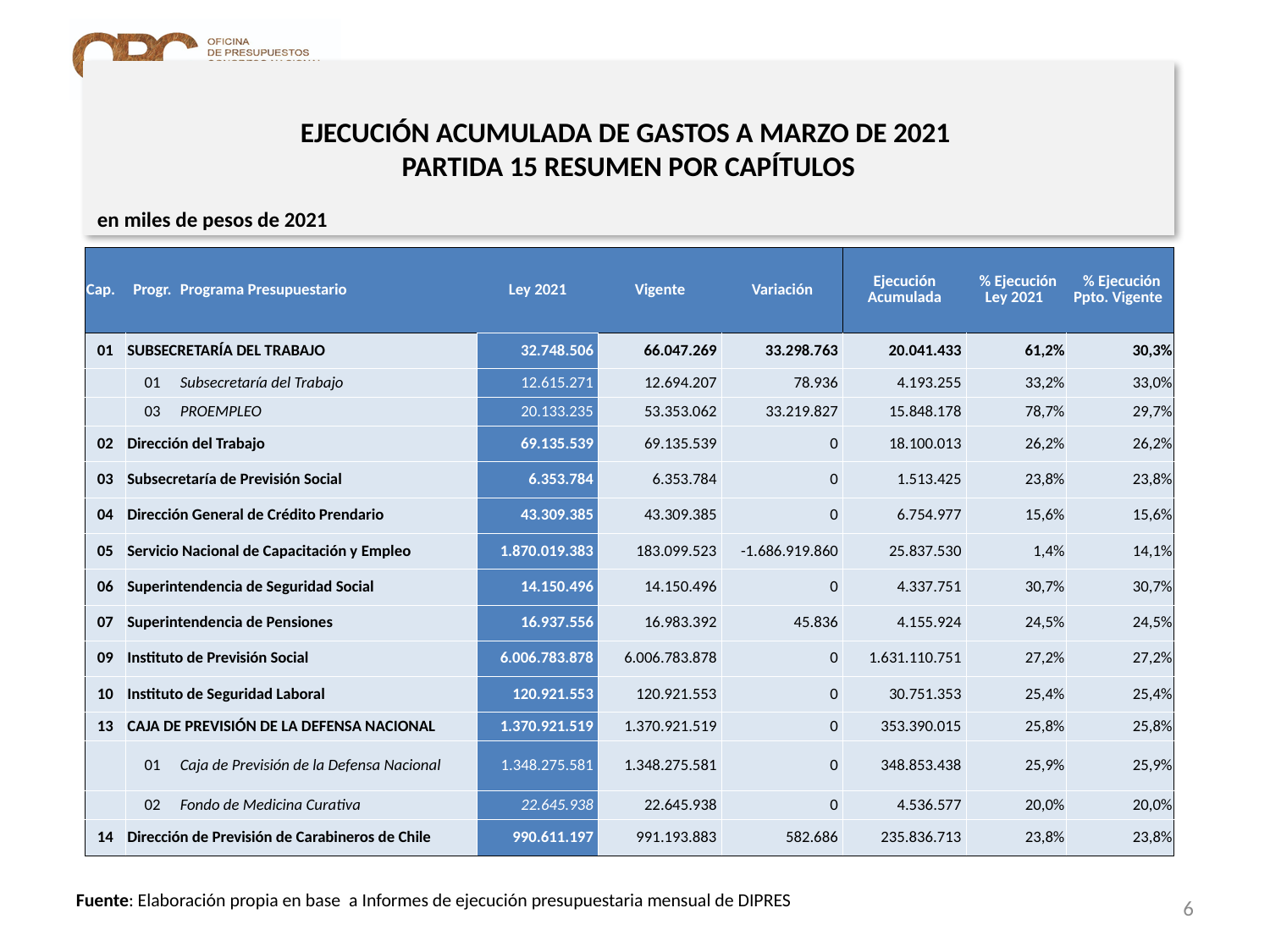

# EJECUCIÓN ACUMULADA DE GASTOS A MARZO DE 2021 PARTIDA 15 RESUMEN POR CAPÍTULOS
en miles de pesos de 2021
| Cap. | Progr. | Programa Presupuestario | Ley 2021 | Vigente | Variación | Ejecución Acumulada | % Ejecución Ley 2021 | % Ejecución Ppto. Vigente |
| --- | --- | --- | --- | --- | --- | --- | --- | --- |
| 01 | SUBSECRETARÍA DEL TRABAJO |  | 32.748.506 | 66.047.269 | 33.298.763 | 20.041.433 | 61,2% | 30,3% |
|  | 01 | Subsecretaría del Trabajo | 12.615.271 | 12.694.207 | 78.936 | 4.193.255 | 33,2% | 33,0% |
|  | 03 | PROEMPLEO | 20.133.235 | 53.353.062 | 33.219.827 | 15.848.178 | 78,7% | 29,7% |
| 02 | Dirección del Trabajo |  | 69.135.539 | 69.135.539 | 0 | 18.100.013 | 26,2% | 26,2% |
| 03 | Subsecretaría de Previsión Social |  | 6.353.784 | 6.353.784 | 0 | 1.513.425 | 23,8% | 23,8% |
| 04 | Dirección General de Crédito Prendario |  | 43.309.385 | 43.309.385 | 0 | 6.754.977 | 15,6% | 15,6% |
| 05 | Servicio Nacional de Capacitación y Empleo |  | 1.870.019.383 | 183.099.523 | -1.686.919.860 | 25.837.530 | 1,4% | 14,1% |
| 06 | Superintendencia de Seguridad Social |  | 14.150.496 | 14.150.496 | 0 | 4.337.751 | 30,7% | 30,7% |
| 07 | Superintendencia de Pensiones |  | 16.937.556 | 16.983.392 | 45.836 | 4.155.924 | 24,5% | 24,5% |
| 09 | Instituto de Previsión Social |  | 6.006.783.878 | 6.006.783.878 | 0 | 1.631.110.751 | 27,2% | 27,2% |
| 10 | Instituto de Seguridad Laboral |  | 120.921.553 | 120.921.553 | 0 | 30.751.353 | 25,4% | 25,4% |
| 13 | CAJA DE PREVISIÓN DE LA DEFENSA NACIONAL |  | 1.370.921.519 | 1.370.921.519 | 0 | 353.390.015 | 25,8% | 25,8% |
|  | 01 | Caja de Previsión de la Defensa Nacional | 1.348.275.581 | 1.348.275.581 | 0 | 348.853.438 | 25,9% | 25,9% |
|  | 02 | Fondo de Medicina Curativa | 22.645.938 | 22.645.938 | 0 | 4.536.577 | 20,0% | 20,0% |
| 14 | Dirección de Previsión de Carabineros de Chile |  | 990.611.197 | 991.193.883 | 582.686 | 235.836.713 | 23,8% | 23,8% |
6